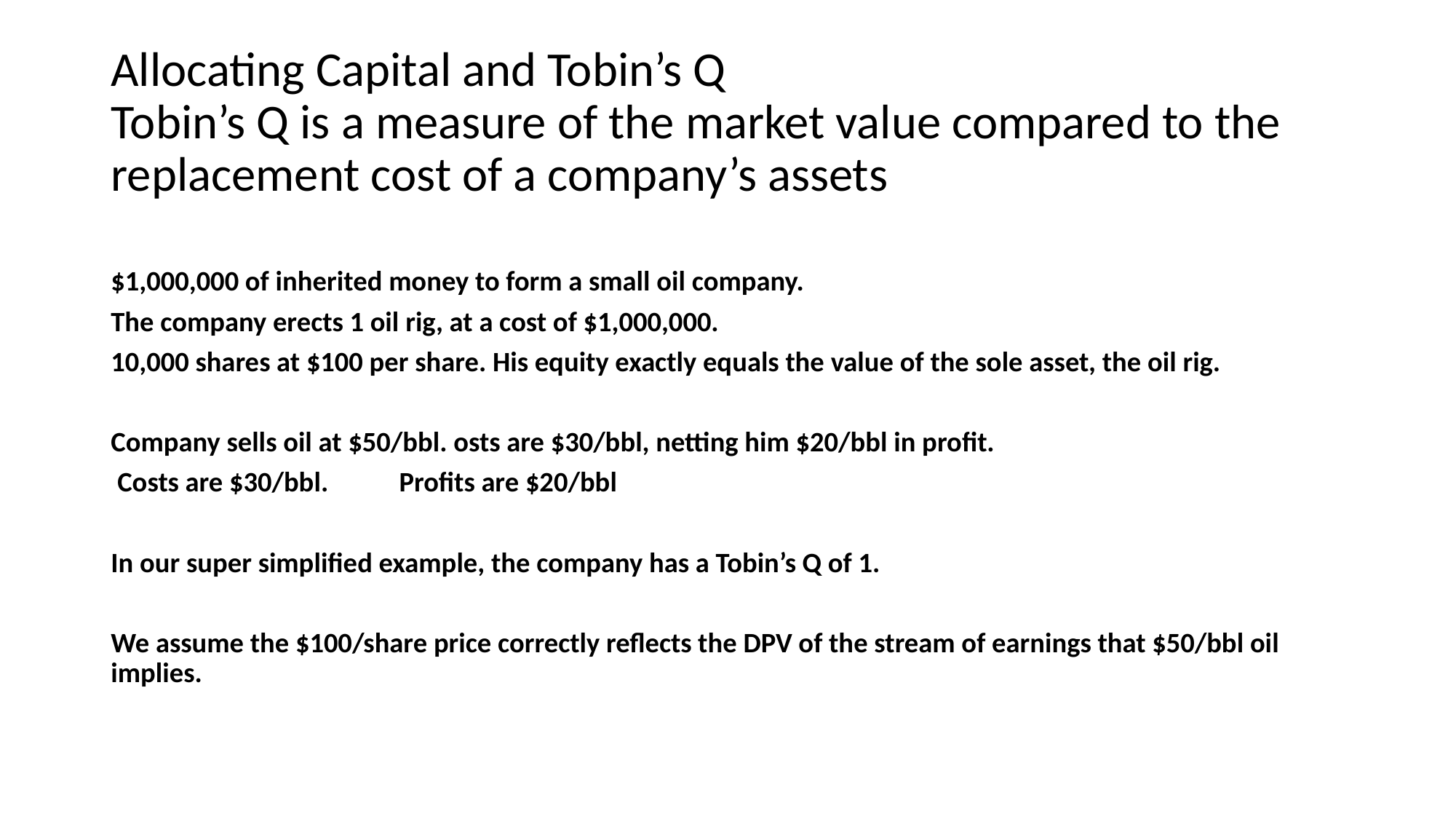

# Allocating Capital and Tobin’s Q Tobin’s Q is a measure of the market value compared to the replacement cost of a company’s assets

$1,000,000 of inherited money to form a small oil company.
The company erects 1 oil rig, at a cost of $1,000,000.
10,000 shares at $100 per share. His equity exactly equals the value of the sole asset, the oil rig.

Company sells oil at $50/bbl. osts are $30/bbl, netting him $20/bbl in profit.
 Costs are $30/bbl.	Profits are $20/bbl

In our super simplified example, the company has a Tobin’s Q of 1.

We assume the $100/share price correctly reflects the DPV of the stream of earnings that $50/bbl oil implies.